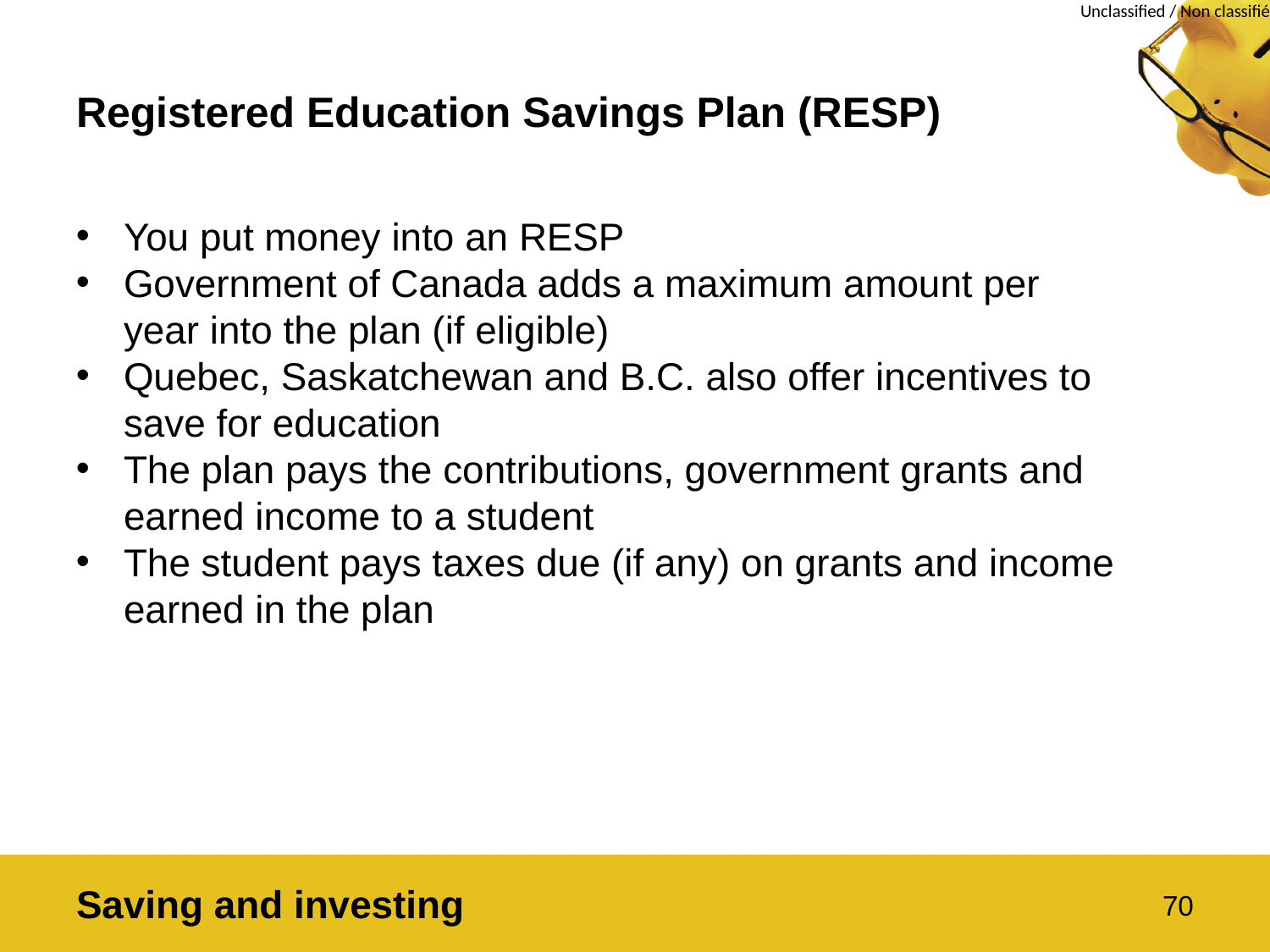

# Registered Education Savings Plan (RESP)

You put money into an RESP
Government of Canada adds a maximum amount per year into the plan (if eligible)
Quebec, Saskatchewan and B.C. also offer incentives to save for education
The plan pays the contributions, government grants and earned income to a student
The student pays taxes due (if any) on grants and income earned in the plan
Saving and investing
70